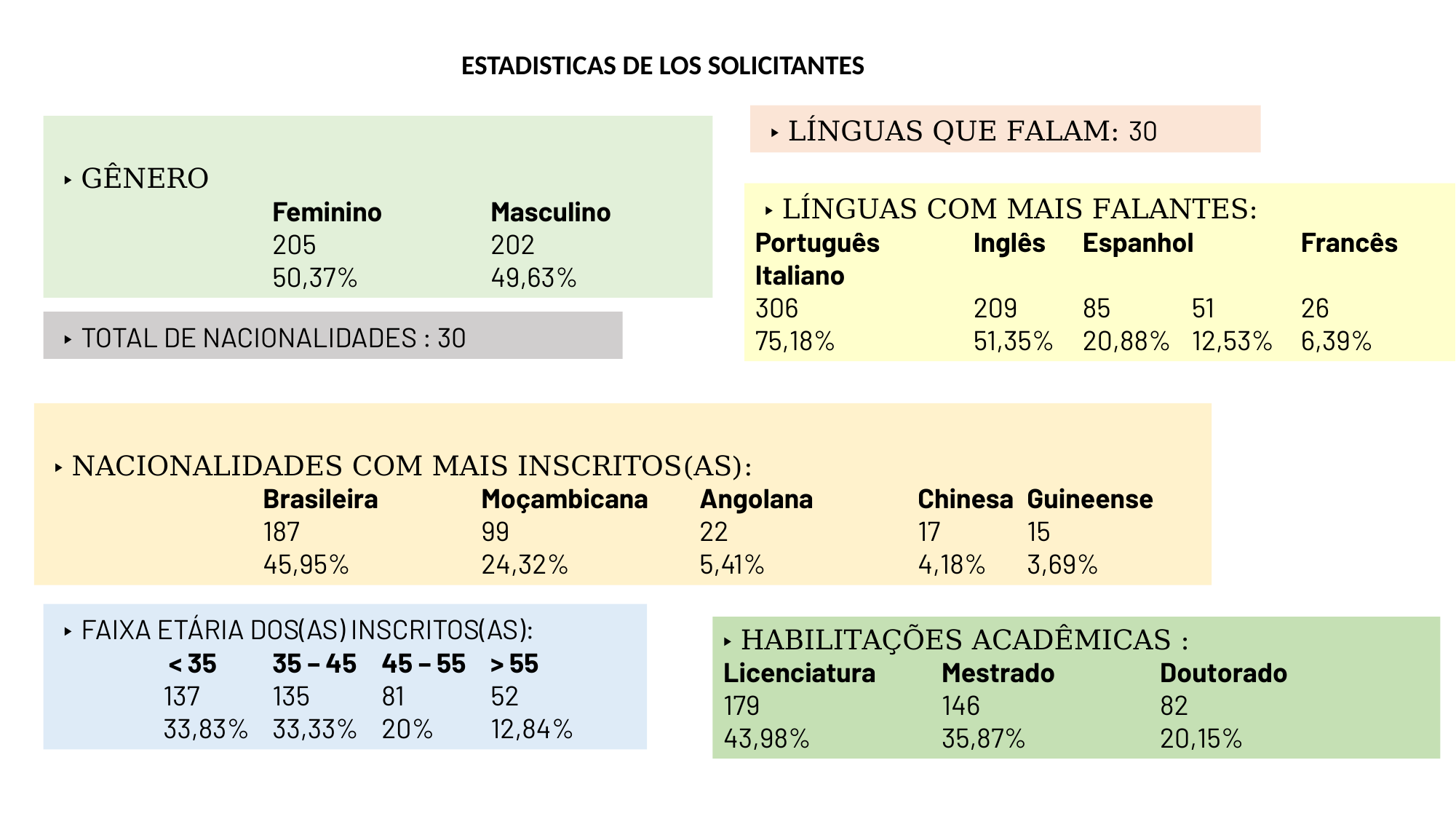

ESTADISTICAS DE LOS SOLICITANTES
 ▸ LÍNGUAS QUE FALAM: 30

 ▸ GÊNERO
		Feminino 	Masculino
		205 		202
	 	50,37% 		49,63%
 ▸ LÍNGUAS COM MAIS FALANTES:
Português 	Inglês 	Espanhol 	Francês 	Italiano
306 		209 	85 	51 	26
75,18% 		51,35% 	20,88% 	12,53% 	6,39%
 ▸ TOTAL DE NACIONALIDADES : 30

 ▸ NACIONALIDADES COM MAIS INSCRITOS(AS):
		Brasileira 	Moçambicana 	Angolana 	Chinesa 	Guineense 		187 		99 		22 		17 	15
 		45,95% 		24,32% 		5,41% 		4,18% 	3,69%
 ▸ FAIXA ETÁRIA DOS(AS) INSCRITOS(AS):
	 < 35 	35 – 45 	45 – 55 	> 55
	137 	135 	81 	52
	33,83% 	33,33% 	20% 	12,84%
▸ HABILITAÇÕES ACADÊMICAS :
Licenciatura 	Mestrado 	Doutorado
179 		146 		82
43,98% 		35,87% 		20,15%